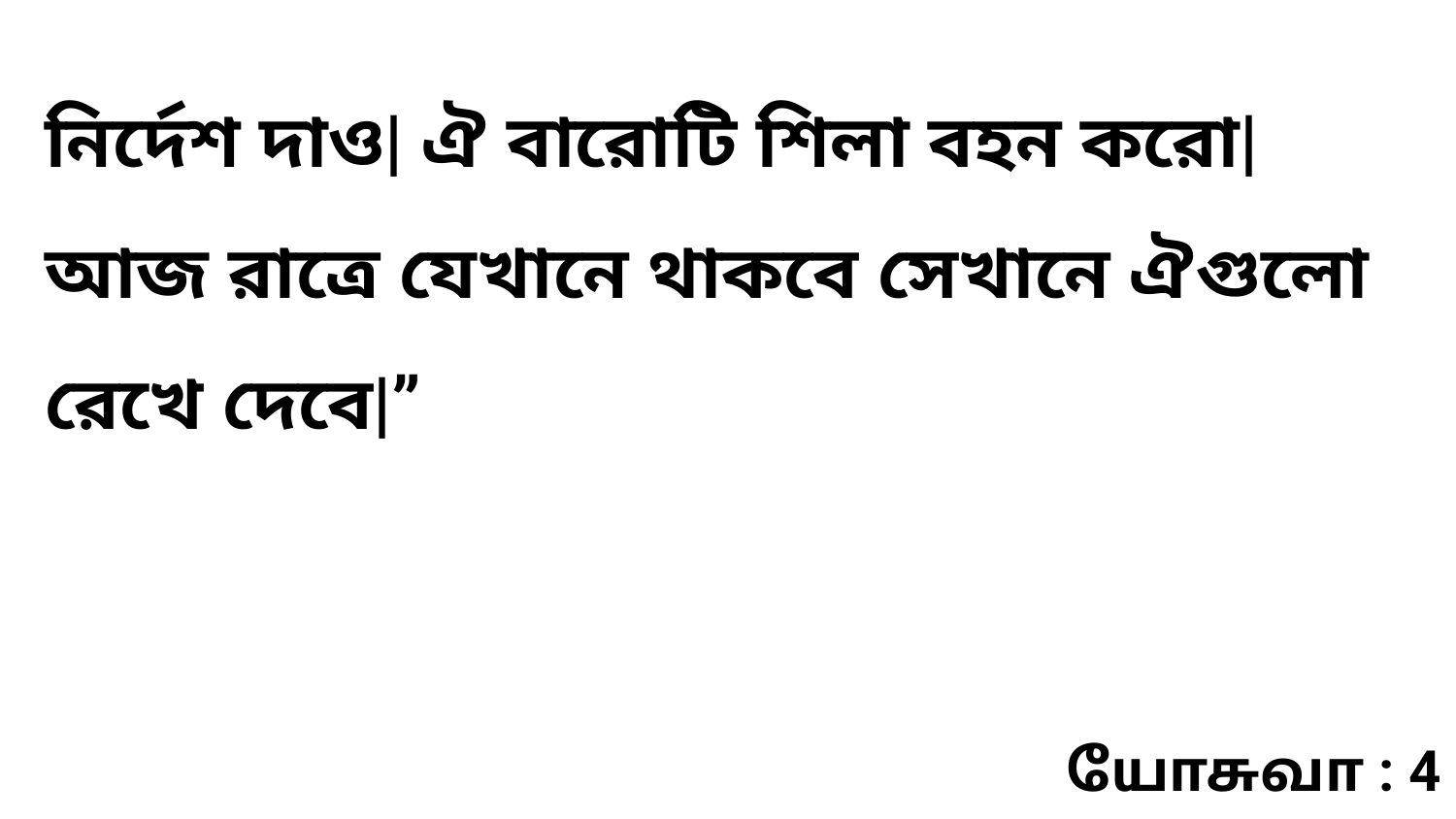

নির্দেশ দাও| ঐ বারোটি শিলা বহন করো| আজ রাত্রে যেখানে থাকবে সেখানে ঐগুলো রেখে দেবে|”
யோசுவா : 4